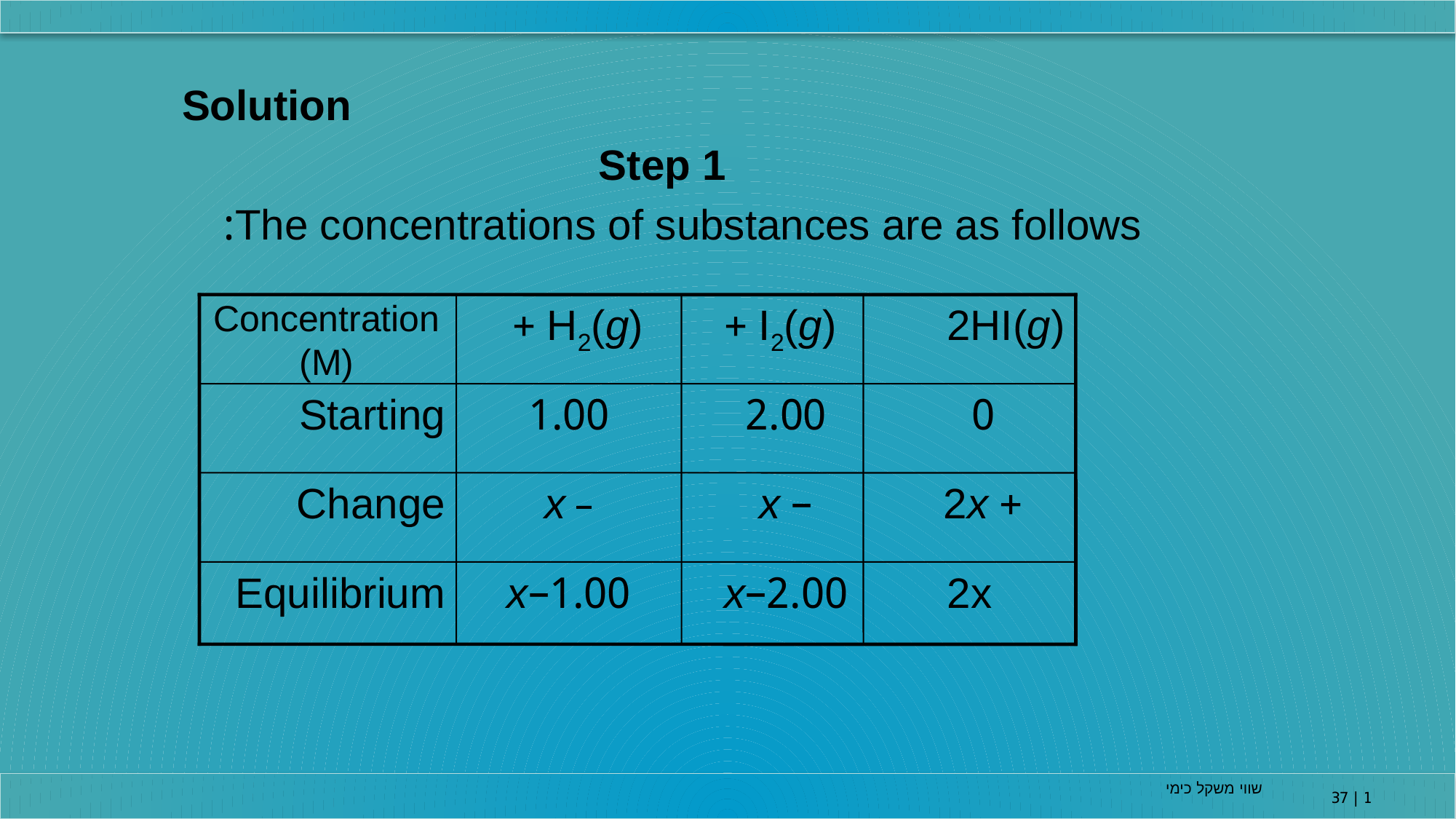

Solution
Step 1
The concentrations of substances are as follows:
Concentration (M)

H2(g) +
 I2(g) +
2HI(g)

Starting
1.00
2.00
0

Change
– x
– x
+ 2x

Equilibrium
1.00–x
2.00–x
2x

שווי משקל כימי
37